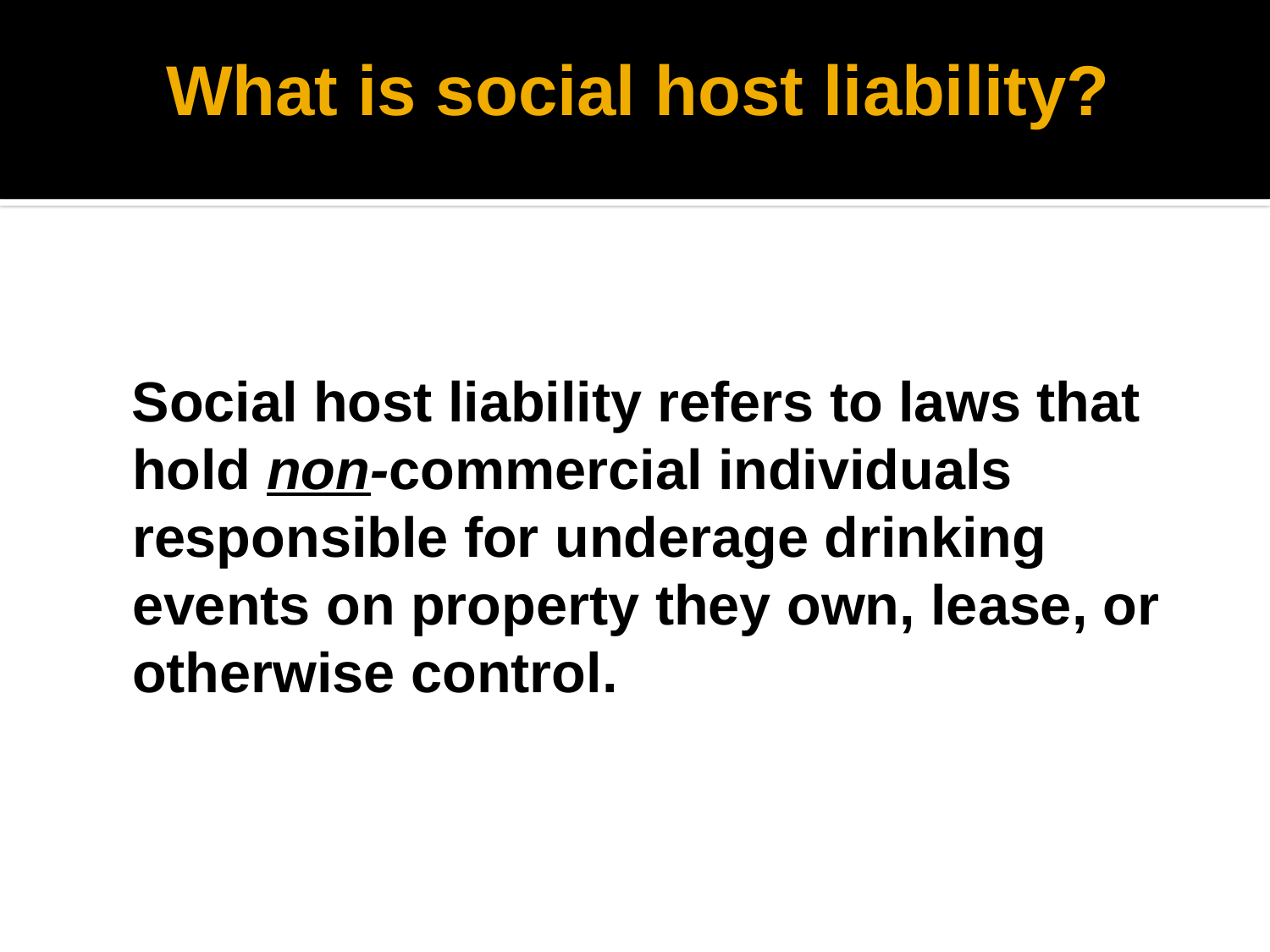

# What is social host liability?
Social host liability refers to laws that hold non-commercial individuals responsible for underage drinking events on property they own, lease, or otherwise control.